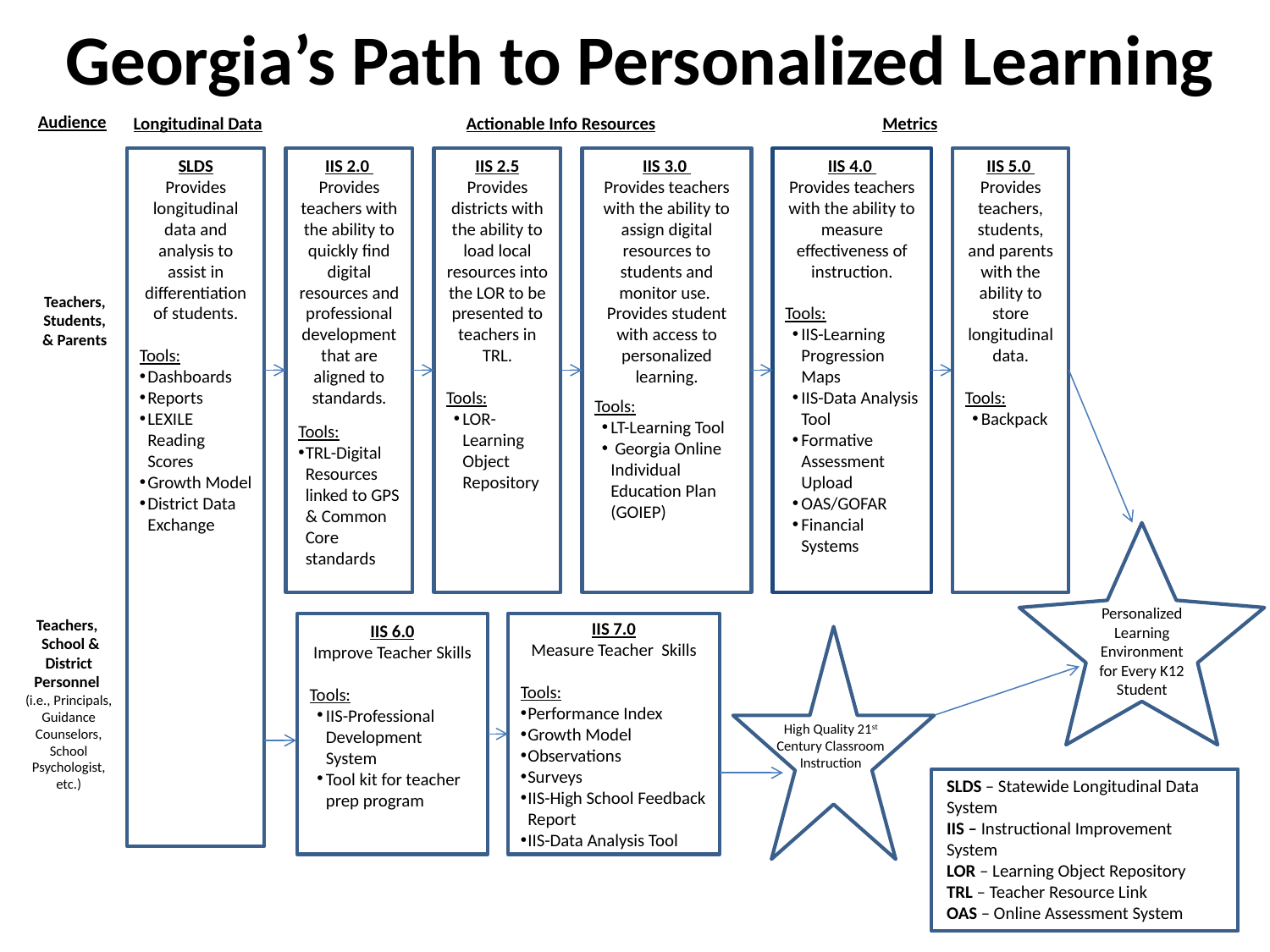

Georgia’s Path to Personalized Learning
Audience
Longitudinal Data
Actionable Info Resources
Metrics
SLDS
Provides longitudinal data and
analysis to assist in differentiation of students.

Tools:
Dashboards
Reports
LEXILE Reading Scores
Growth Model
District Data Exchange

IIS 2.0
Provides teachers with the ability to quickly find digital resources and professional development that are aligned to standards.

Tools:
TRL-Digital Resources linked to GPS & Common Core standards
IIS 2.5 Provides districts with the ability to load local resources into the LOR to be presented to teachers in TRL.

Tools:
LOR- Learning Object Repository

IIS 3.0
Provides teachers with the ability to assign digital resources to students and monitor use.  Provides student with access to personalized learning.

Tools:
LT-Learning Tool
 Georgia Online Individual Education Plan (GOIEP)
IIS 4.0
Provides teachers with the ability to measure effectiveness of instruction.

Tools:
IIS-Learning Progression Maps
IIS-Data Analysis Tool
Formative Assessment Upload
OAS/GOFAR
Financial Systems

IIS 5.0
Provides teachers, students, and parents with the ability to store longitudinal data.

Tools:
Backpack

Teachers, Students,& Parents
Personalized Learning Environment for Every K12 Student
Teachers,
 School & District Personnel
(i.e., Principals, Guidance Counselors, School Psychologist, etc.)

IIS 6.0
Improve Teacher Skills
Tools:
IIS-Professional Development System
Tool kit for teacher prep program

IIS 7.0
Measure Teacher  Skills

Tools:
Performance Index
Growth Model
Observations
Surveys
IIS-High School Feedback Report
IIS-Data Analysis Tool

High Quality 21st Century Classroom Instruction
SLDS – Statewide Longitudinal Data System
IIS – Instructional Improvement System
LOR – Learning Object Repository
TRL – Teacher Resource Link
OAS – Online Assessment System